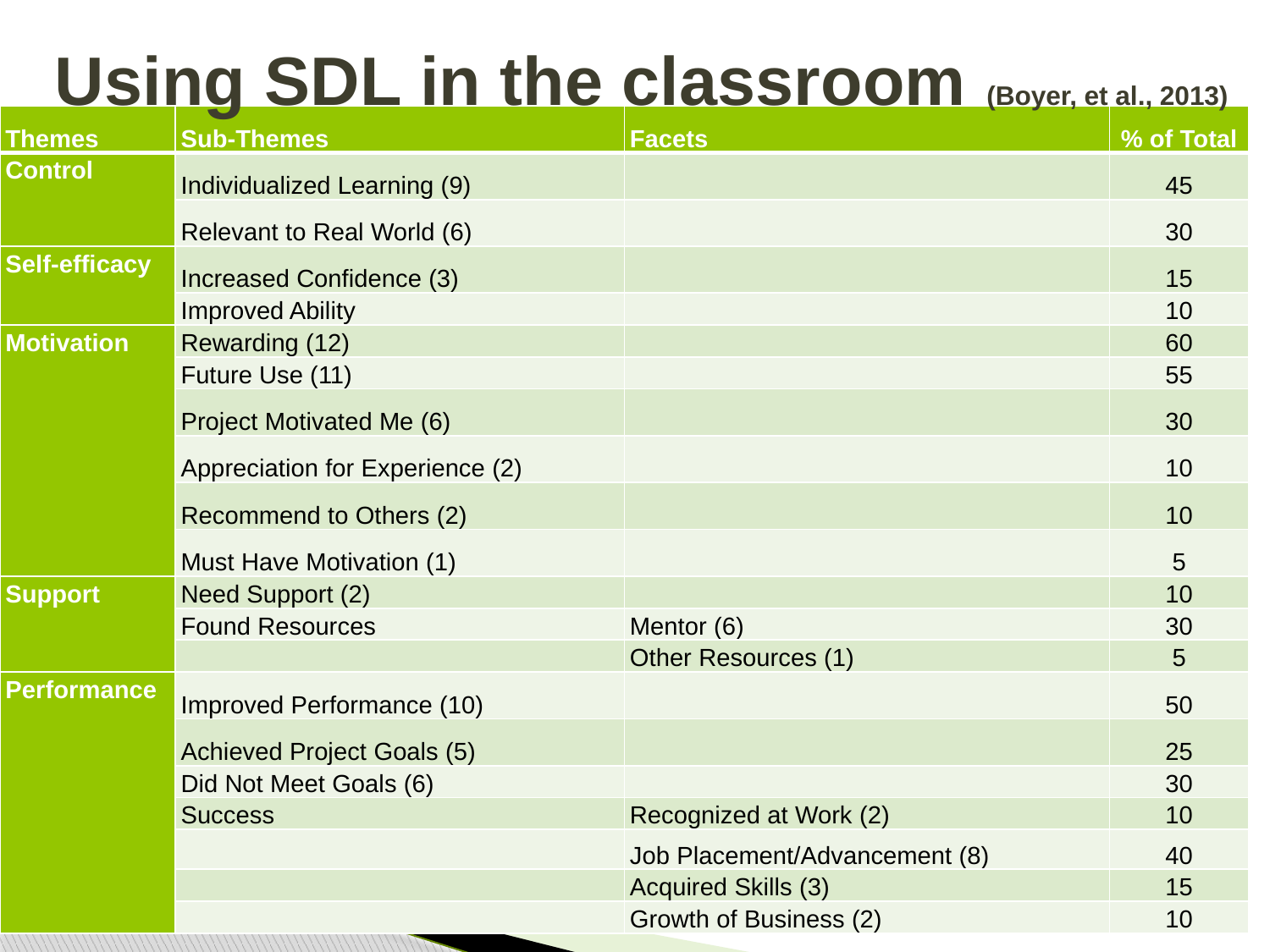

# Using SDL in the classroom (Boyer, et al., 2013)
| Themes | Sub-Themes | Facets | % of Total |
| --- | --- | --- | --- |
| Control | Individualized Learning (9) |  | 45 |
|  | Relevant to Real World (6) |  | 30 |
| Self-efficacy | Increased Confidence (3) |  | 15 |
|  | Improved Ability |  | 10 |
| Motivation | Rewarding (12) |  | 60 |
|  | Future Use (11) |  | 55 |
|  | Project Motivated Me (6) |  | 30 |
|  | Appreciation for Experience (2) |  | 10 |
|  | Recommend to Others (2) |  | 10 |
|  | Must Have Motivation (1) |  | 5 |
| Support | Need Support (2) |  | 10 |
|  | Found Resources | Mentor (6) | 30 |
|  |  | Other Resources (1) | 5 |
| Performance | Improved Performance (10) |  | 50 |
|  | Achieved Project Goals (5) |  | 25 |
|  | Did Not Meet Goals (6) |  | 30 |
|  | Success | Recognized at Work (2) | 10 |
|  |  | Job Placement/Advancement (8) | 40 |
|  |  | Acquired Skills (3) | 15 |
|  |  | Growth of Business (2) | 10 |
Boyer
5